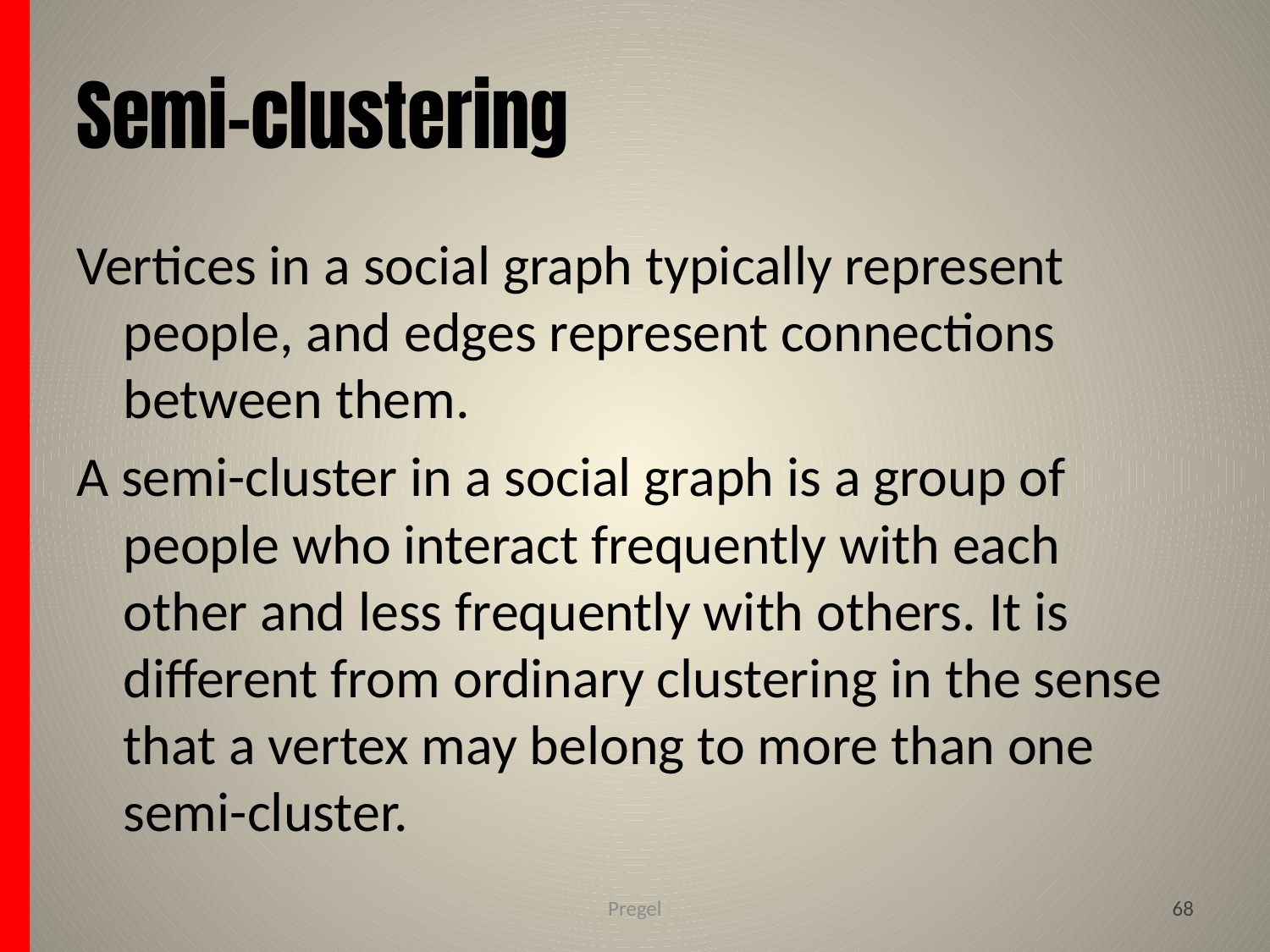

# Semi-clustering
Vertices in a social graph typically represent people, and edges represent connections between them.
A semi-cluster in a social graph is a group of people who interact frequently with each other and less frequently with others. It is different from ordinary clustering in the sense that a vertex may belong to more than one semi-cluster.
Pregel
68